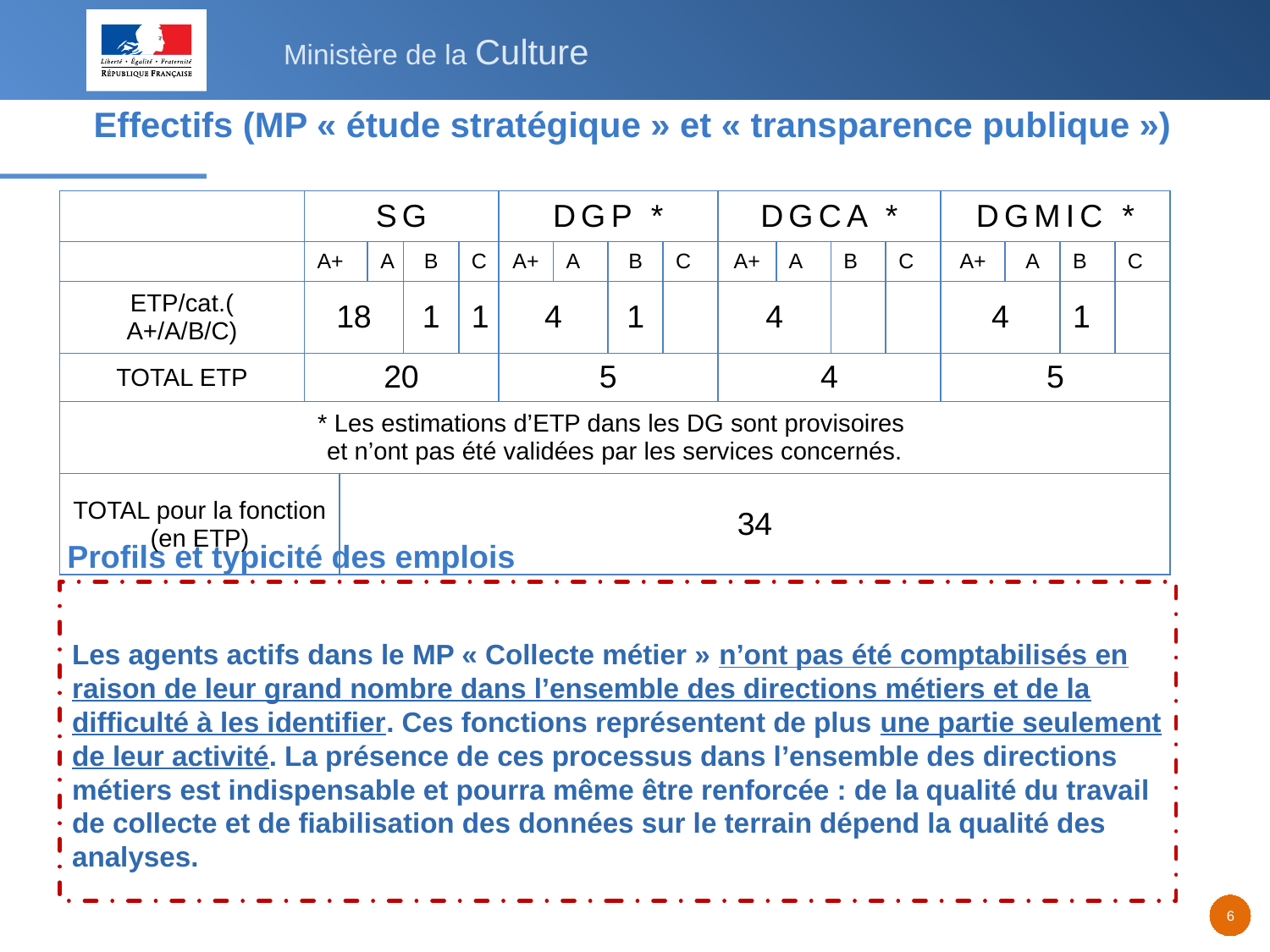

Effectifs (MP « étude stratégique » et « transparence publique »)
|  | SG |  |  |  |  | DGP \* |  |  |  | DGCA \* |  |  |  | DGMIC \* |  |  |  |
| --- | --- | --- | --- | --- | --- | --- | --- | --- | --- | --- | --- | --- | --- | --- | --- | --- | --- |
|  | A+ |  | A | B | C | A+ | A | B | C | A+ | A | B | C | A+ | A | B | C |
| ETP/cat.( A+/A/B/C) | 18 |  |  | 1 | 1 | 4 |  | 1 |  | 4 |  |  |  | 4 |  | 1 |  |
| TOTAL ETP | 20 |  |  |  |  | 5 |  |  |  | 4 |  |  |  | 5 |  |  |  |
| \* Les estimations d’ETP dans les DG sont provisoires et n’ont pas été validées par les services concernés. |  |  |  |  |  |  |  |  |  |  |  |  |  |  |  |  |  |
| TOTAL pour la fonction (en ETP) |  | 34 |  |  |  |  |  |  |  |  |  |  |  |  |  |  |  |
  Profils et typicité des emplois

Les agents actifs dans le MP « Collecte métier » n’ont pas été comptabilisés en raison de leur grand nombre dans l’ensemble des directions métiers et de la difficulté à les identifier. Ces fonctions représentent de plus une partie seulement de leur activité. La présence de ces processus dans l’ensemble des directions métiers est indispensable et pourra même être renforcée : de la qualité du travail de collecte et de fiabilisation des données sur le terrain dépend la qualité des analyses.